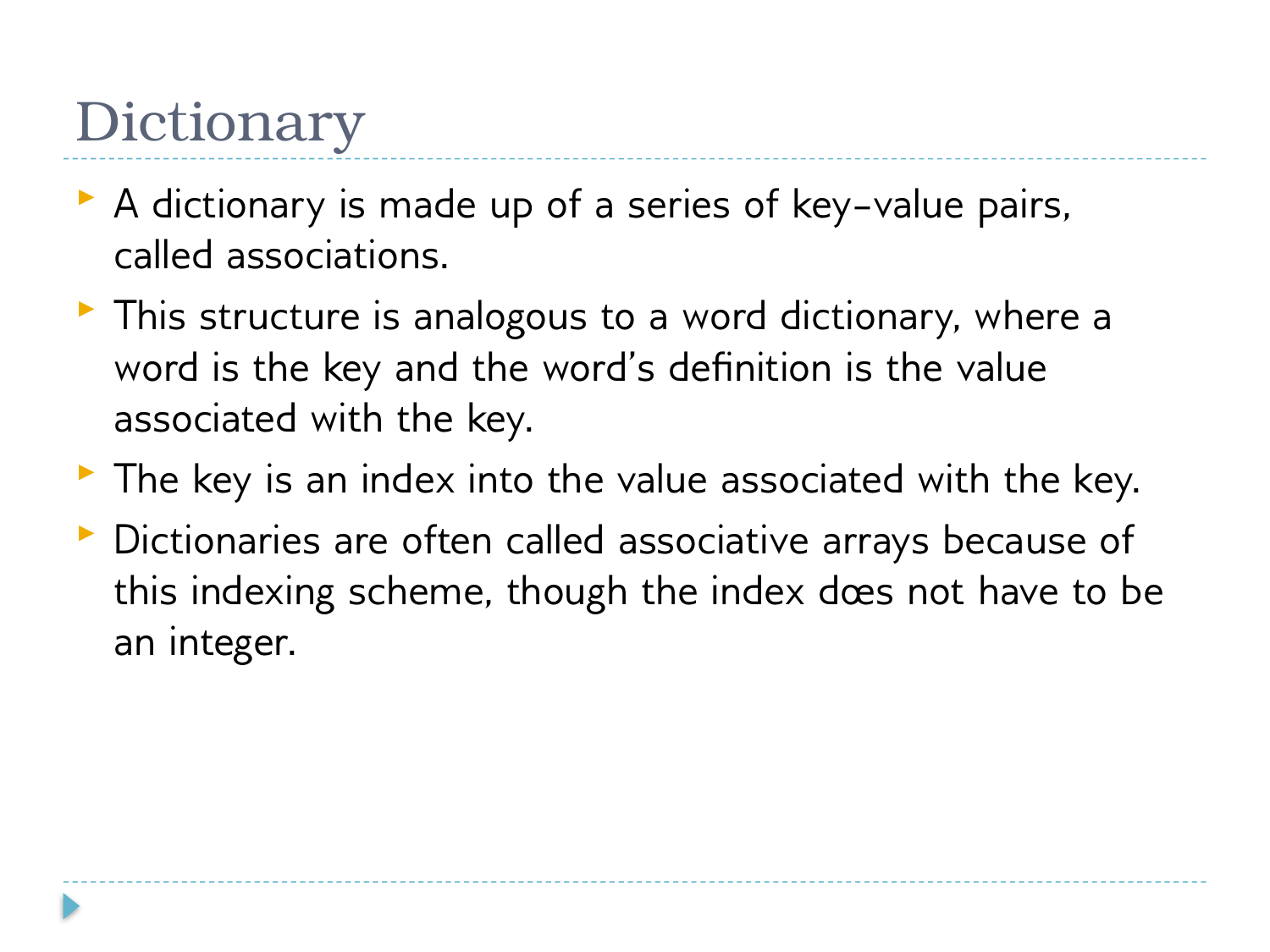

# Dictionary
A dictionary is made up of a series of key–value pairs, called associations.
This structure is analogous to a word dictionary, where a word is the key and the word’s definition is the value associated with the key.
The key is an index into the value associated with the key.
Dictionaries are often called associative arrays because of this indexing scheme, though the index does not have to be an integer.